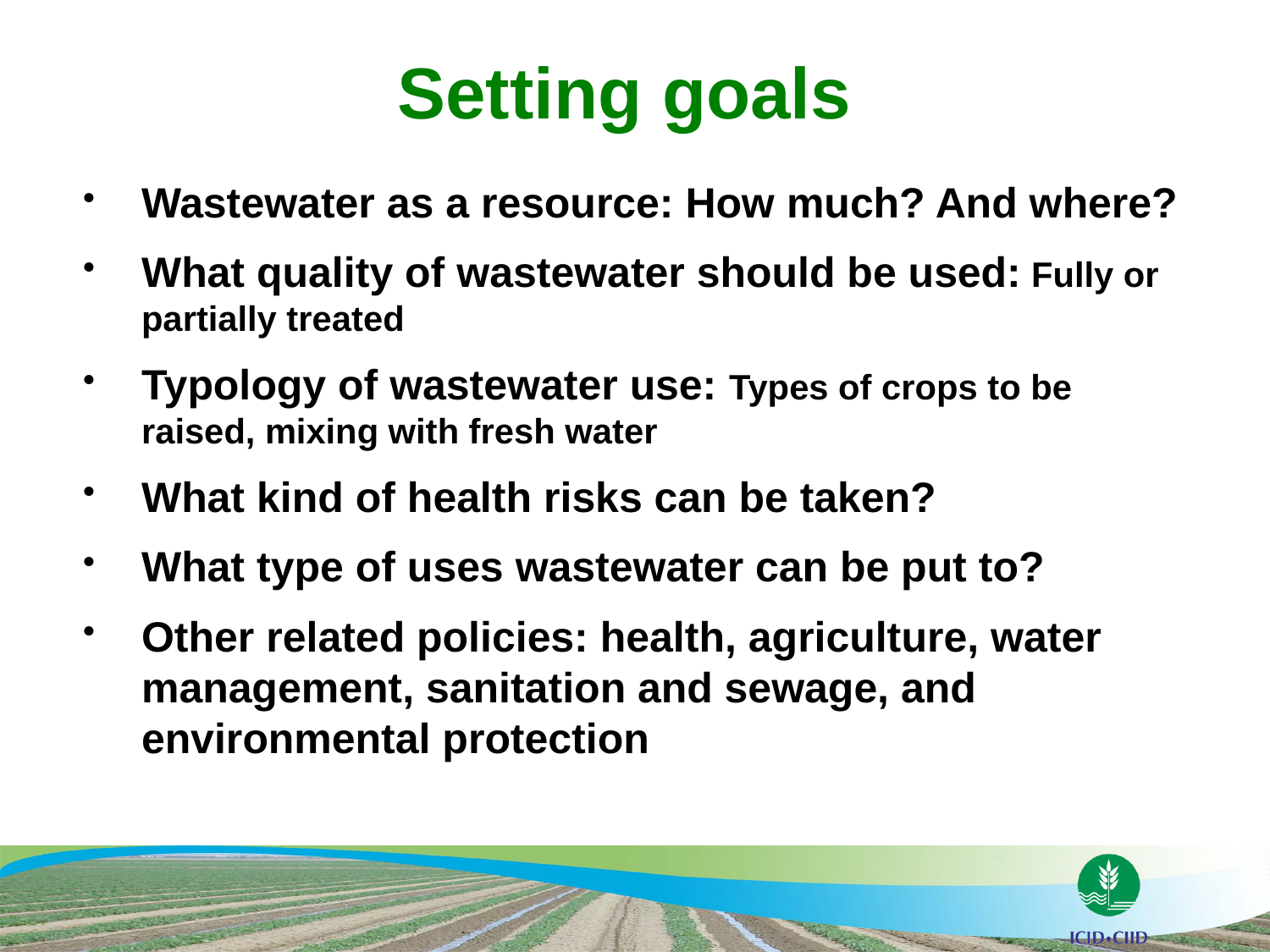

# Setting goals
Wastewater as a resource: How much? And where?
What quality of wastewater should be used: Fully or partially treated
Typology of wastewater use: Types of crops to be raised, mixing with fresh water
What kind of health risks can be taken?
What type of uses wastewater can be put to?
Other related policies: health, agriculture, water management, sanitation and sewage, and environmental protection